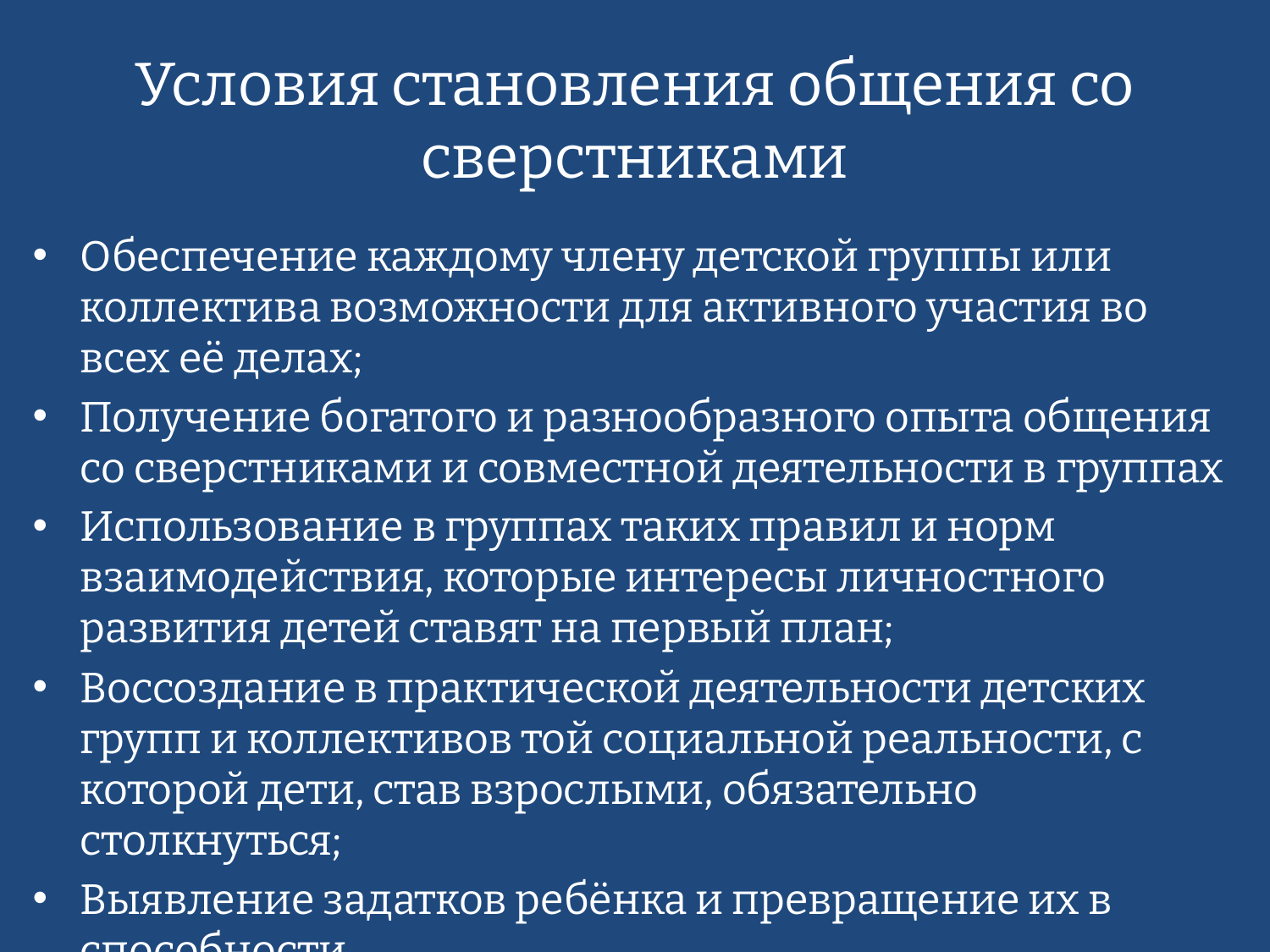

# Условия становления общения со сверстниками
Обеспечение каждому члену детской группы или коллектива возможности для активного участия во всех её делах;
Получение богатого и разнообразного опыта общения со сверстниками и совместной деятельности в группах
Использование в группах таких правил и норм взаимодействия, которые интересы личностного развития детей ставят на первый план;
Воссоздание в практической деятельности детских групп и коллективов той социальной реальности, с которой дети, став взрослыми, обязательно столкнуться;
Выявление задатков ребёнка и превращение их в способности.